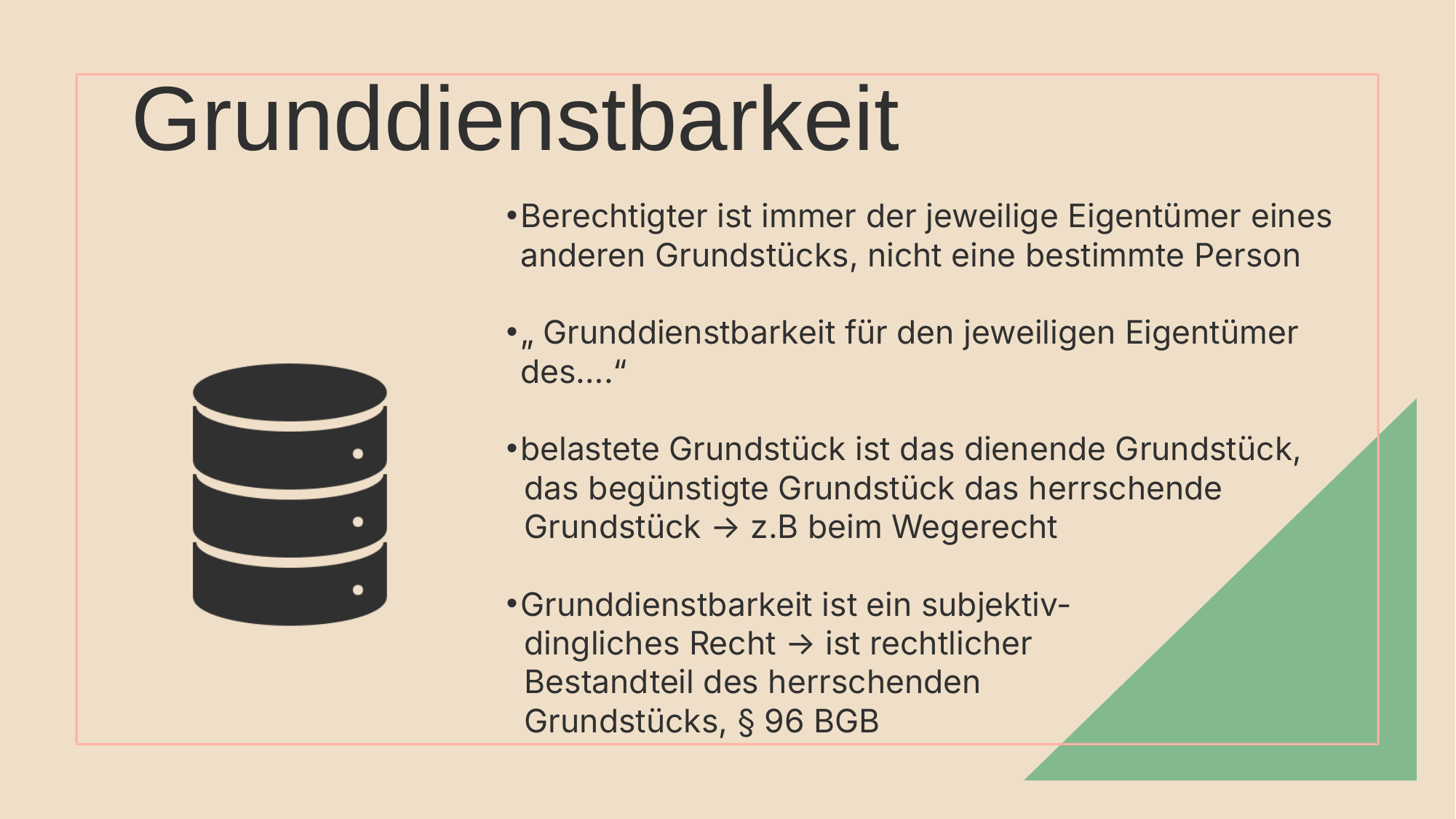

Grunddienstbarkeit

Berechtigter ist immer der jeweilige Eigentümer eines anderen Grundstücks, nicht eine bestimmte Person

„ Grunddienstbarkeit für den jeweiligen Eigentümer des….“

belastete Grundstück ist das dienende Grundstück,
  das begünstigte Grundstück das herrschende
  Grundstück → z.B beim Wegerecht

Grunddienstbarkeit ist ein subjektiv-
  dingliches Recht → ist rechtlicher
  Bestandteil des herrschenden
  Grundstücks, § 96 BGB